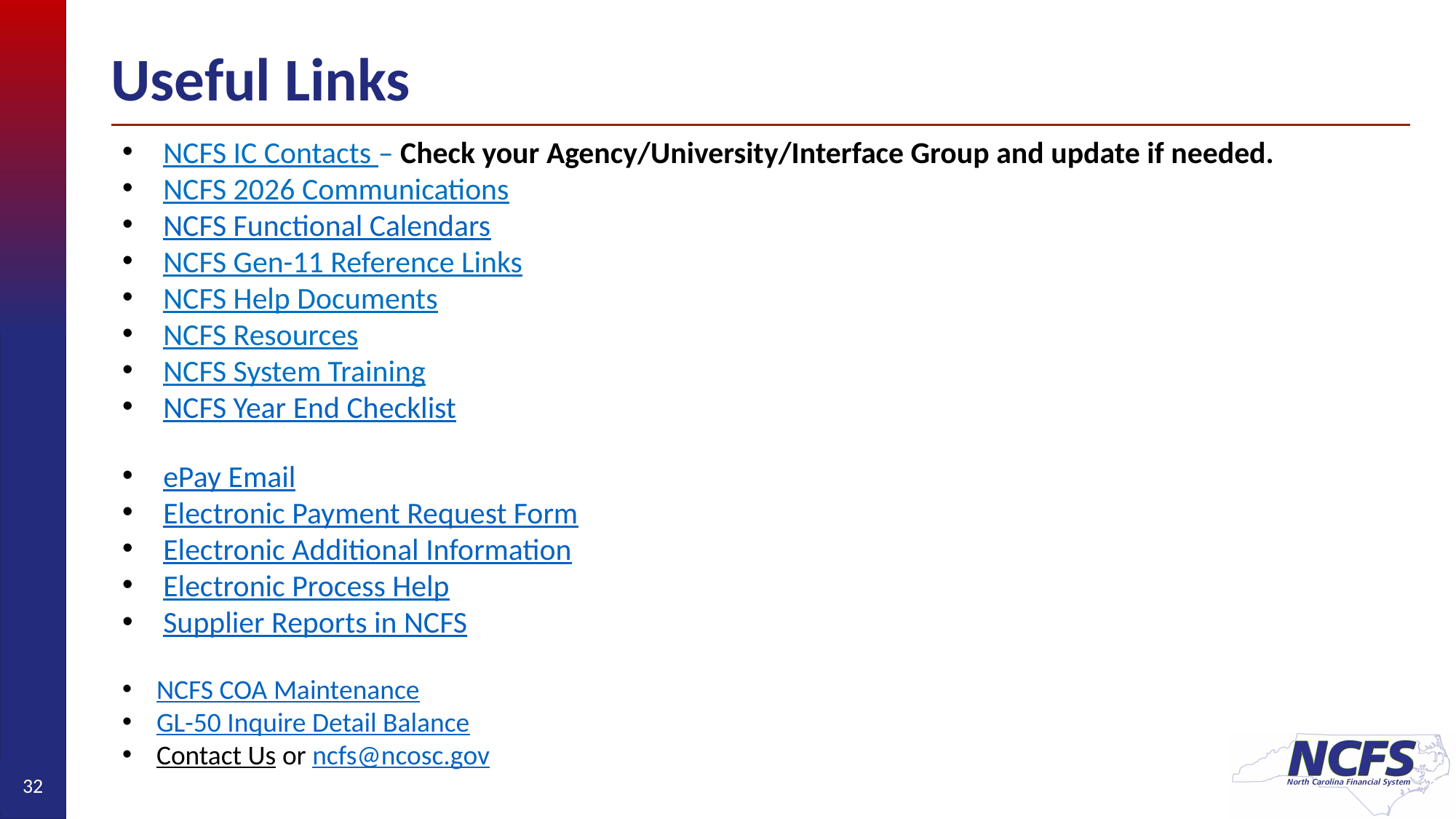

# Useful Links
NCFS IC Contacts – Check your Agency/University/Interface Group and update if needed.
NCFS 2026 Communications
NCFS Functional Calendars
NCFS Gen-11 Reference Links
NCFS Help Documents
NCFS Resources
NCFS System Training
NCFS Year End Checklist

ePay Email
Electronic Payment Request Form
Electronic Additional Information
Electronic Process Help
Supplier Reports in NCFS

NCFS COA Maintenance
GL-50 Inquire Detail Balance
Contact Us or ncfs@ncosc.gov
32